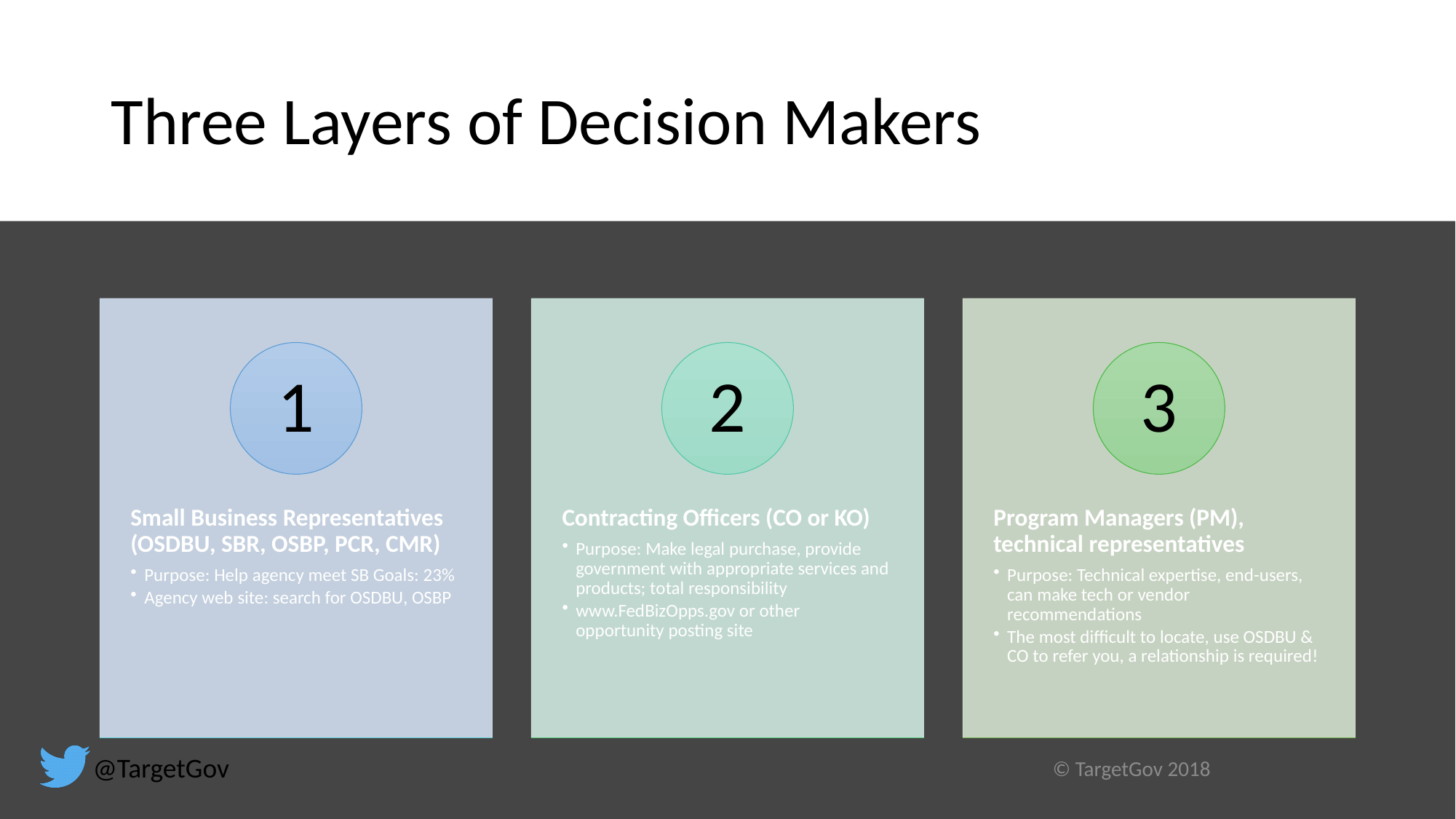

# Three Layers of Decision Makers
Small Business Representatives (OSDBU, SBR, OSBP, PCR, CMR)
Purpose: Help agency meet SB Goals: 23%
Agency web site: search for OSDBU, OSBP
1
Contracting Officers (CO or KO)
Purpose: Make legal purchase, provide government with appropriate services and products; total responsibility
www.FedBizOpps.gov or other opportunity posting site
2
Program Managers (PM), technical representatives
Purpose: Technical expertise, end-users, can make tech or vendor recommendations
The most difficult to locate, use OSDBU & CO to refer you, a relationship is required!
3